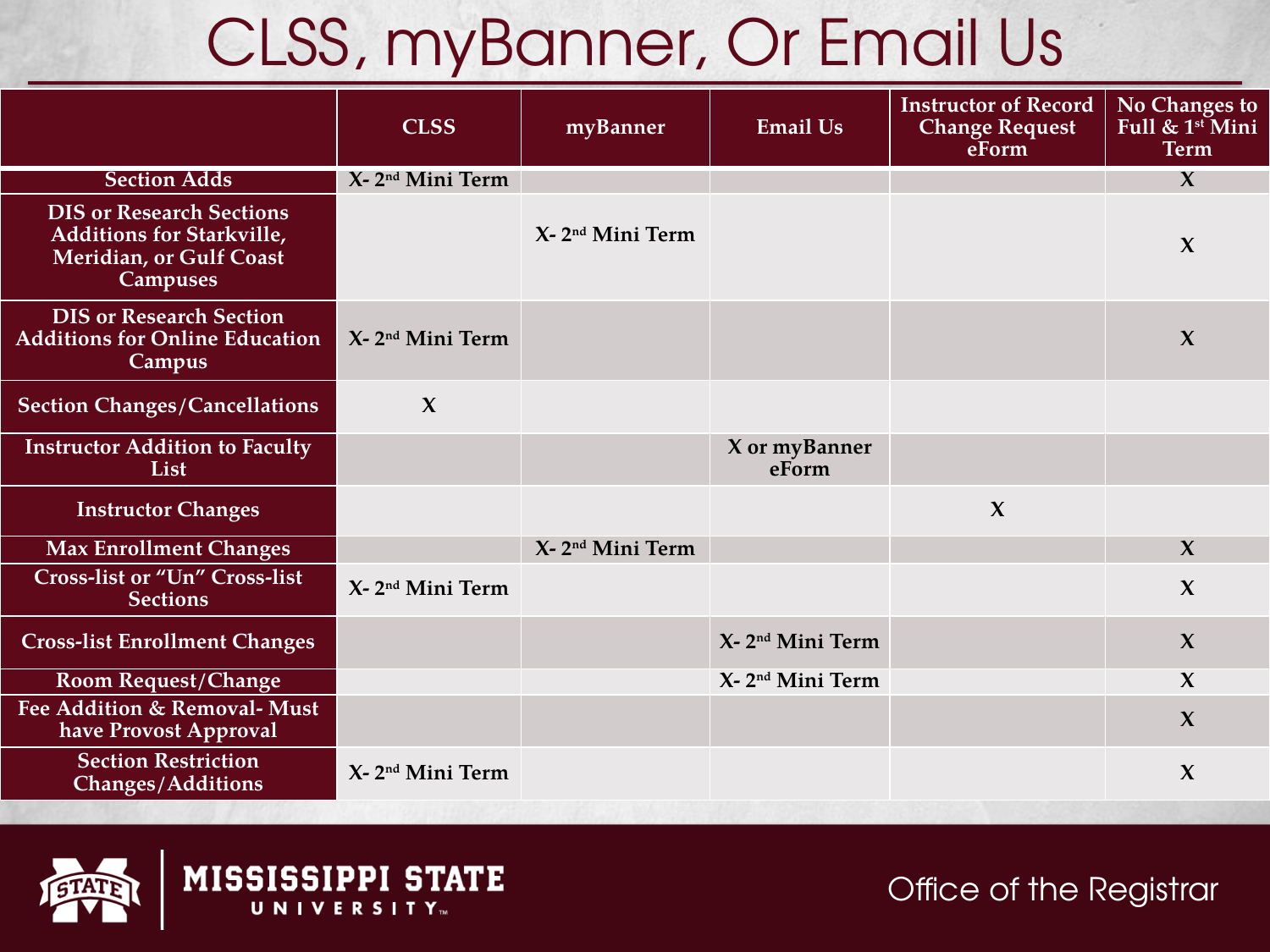

# CLSS, myBanner, Or Email Us
|  | CLSS | myBanner | Email Us | Instructor of Record Change Request eForm | No Changes to Full & 1st Mini Term |
| --- | --- | --- | --- | --- | --- |
| Section Adds | X- 2nd Mini Term |  |  |  | X |
| DIS or Research Sections Additions for Starkville, Meridian, or Gulf Coast Campuses |  | X- 2nd Mini Term |  |  | X |
| DIS or Research Section Additions for Online Education Campus | X- 2nd Mini Term |  |  |  | X |
| Section Changes/Cancellations | X |  |  |  |  |
| Instructor Addition to Faculty List |  |  | X or myBanner eForm |  |  |
| Instructor Changes |  |  |  | X |  |
| Max Enrollment Changes |  | X- 2nd Mini Term |  |  | X |
| Cross-list or “Un” Cross-list Sections | X- 2nd Mini Term |  |  |  | X |
| Cross-list Enrollment Changes |  |  | X- 2nd Mini Term |  | X |
| Room Request/Change |  |  | X- 2nd Mini Term |  | X |
| Fee Addition & Removal- Must have Provost Approval |  |  |  |  | X |
| Section Restriction Changes/Additions | X- 2nd Mini Term |  |  |  | X |